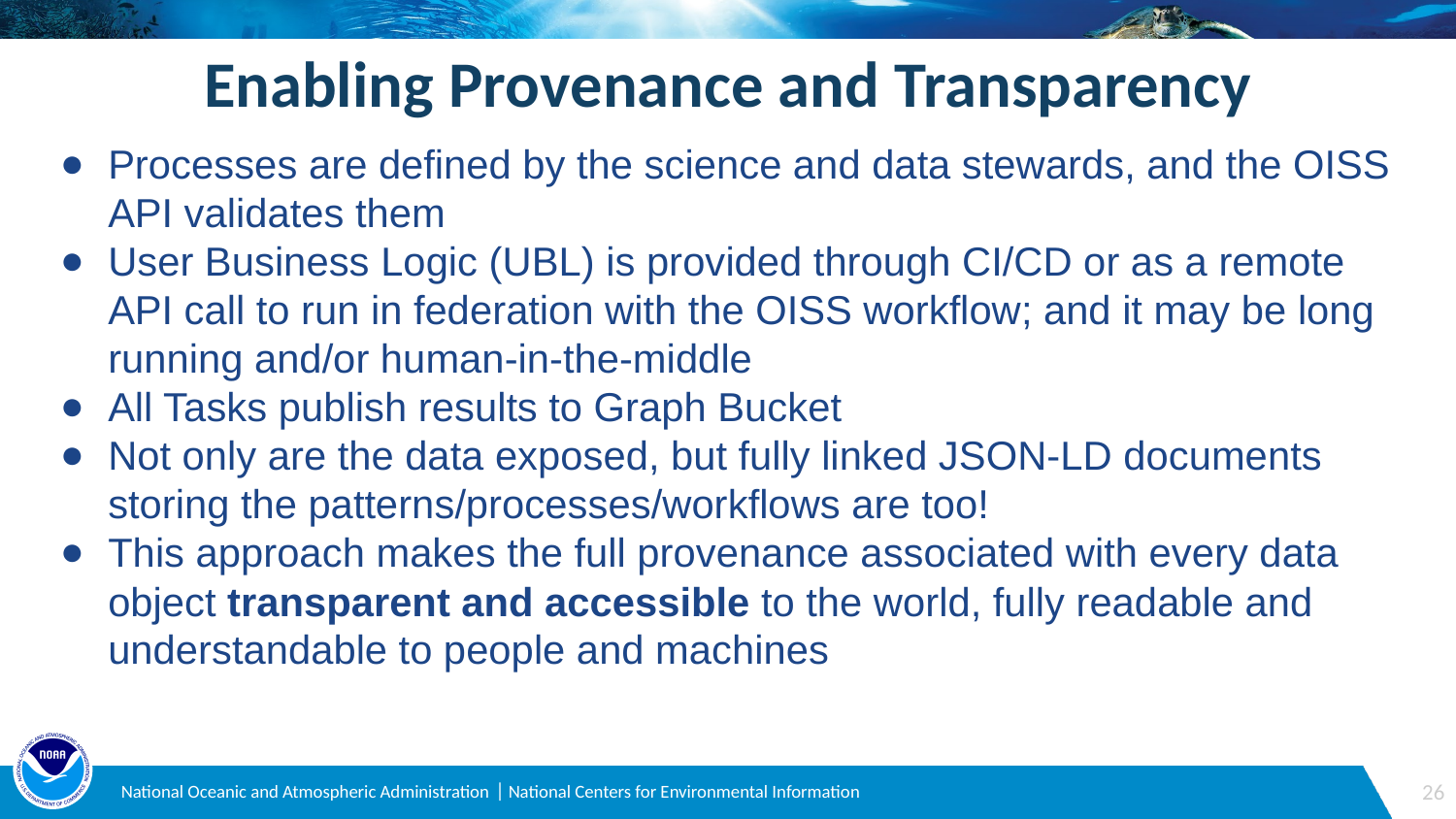

Enabling Provenance and Transparency
Processes are defined by the science and data stewards, and the OISS API validates them
User Business Logic (UBL) is provided through CI/CD or as a remote API call to run in federation with the OISS workflow; and it may be long running and/or human-in-the-middle
All Tasks publish results to Graph Bucket
Not only are the data exposed, but fully linked JSON-LD documents storing the patterns/processes/workflows are too!
This approach makes the full provenance associated with every data object transparent and accessible to the world, fully readable and understandable to people and machines